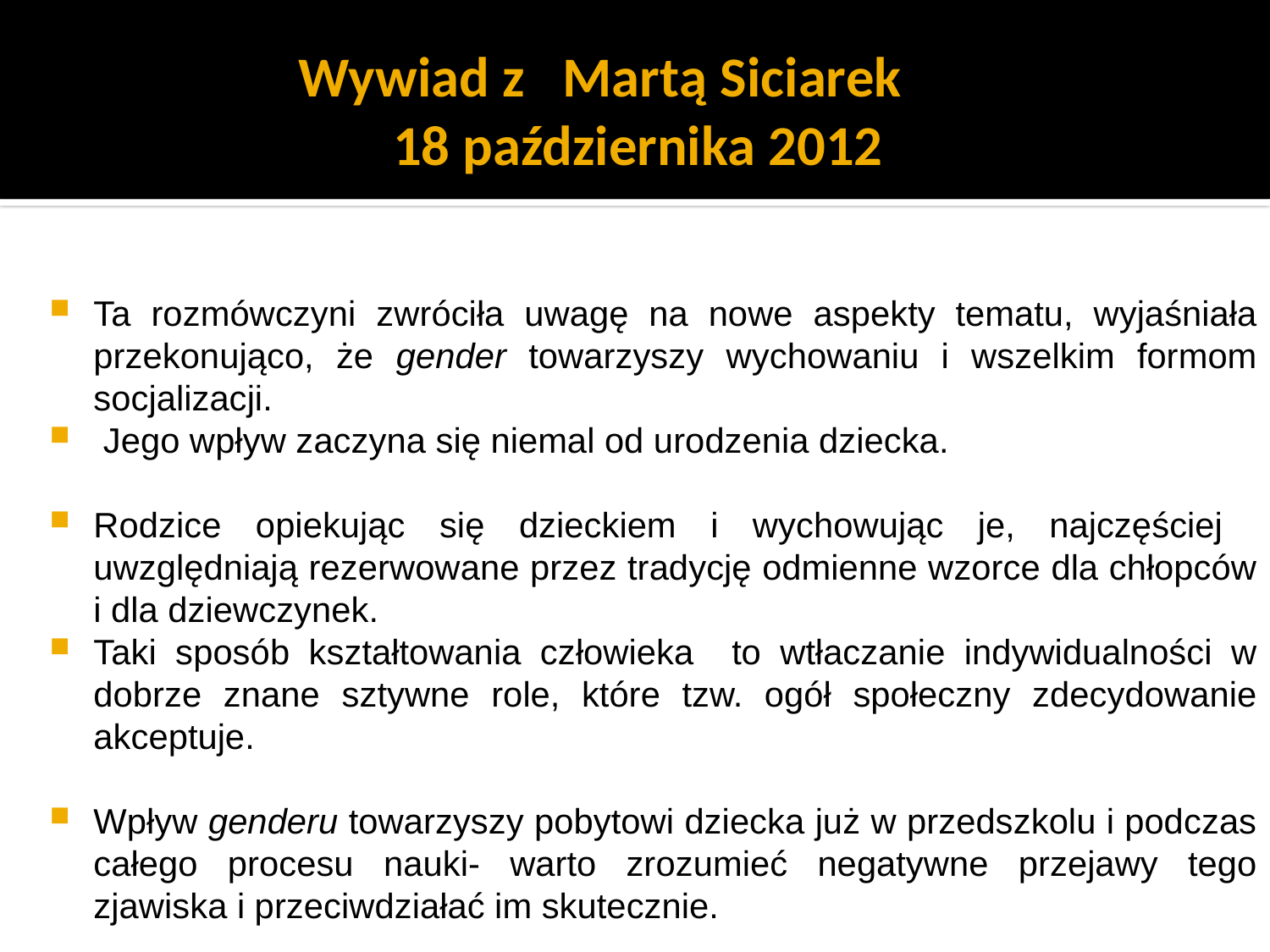

# Wywiad z   Martą Siciarek 18 października 2012

Ta rozmówczyni zwróciła uwagę na nowe aspekty tematu, wyjaśniała przekonująco, że gender towarzyszy wychowaniu i wszelkim formom socjalizacji.
 Jego wpływ zaczyna się niemal od urodzenia dziecka.

Rodzice opiekując się dzieckiem i wychowując je, najczęściej  uwzględniają rezerwowane przez tradycję odmienne wzorce dla chłopców i dla dziewczynek.
Taki sposób kształtowania człowieka  to wtłaczanie indywidualności w dobrze znane sztywne role, które tzw. ogół społeczny zdecydowanie akceptuje.

Wpływ genderu towarzyszy pobytowi dziecka już w przedszkolu i podczas całego procesu nauki- warto zrozumieć negatywne przejawy tego zjawiska i przeciwdziałać im skutecznie.